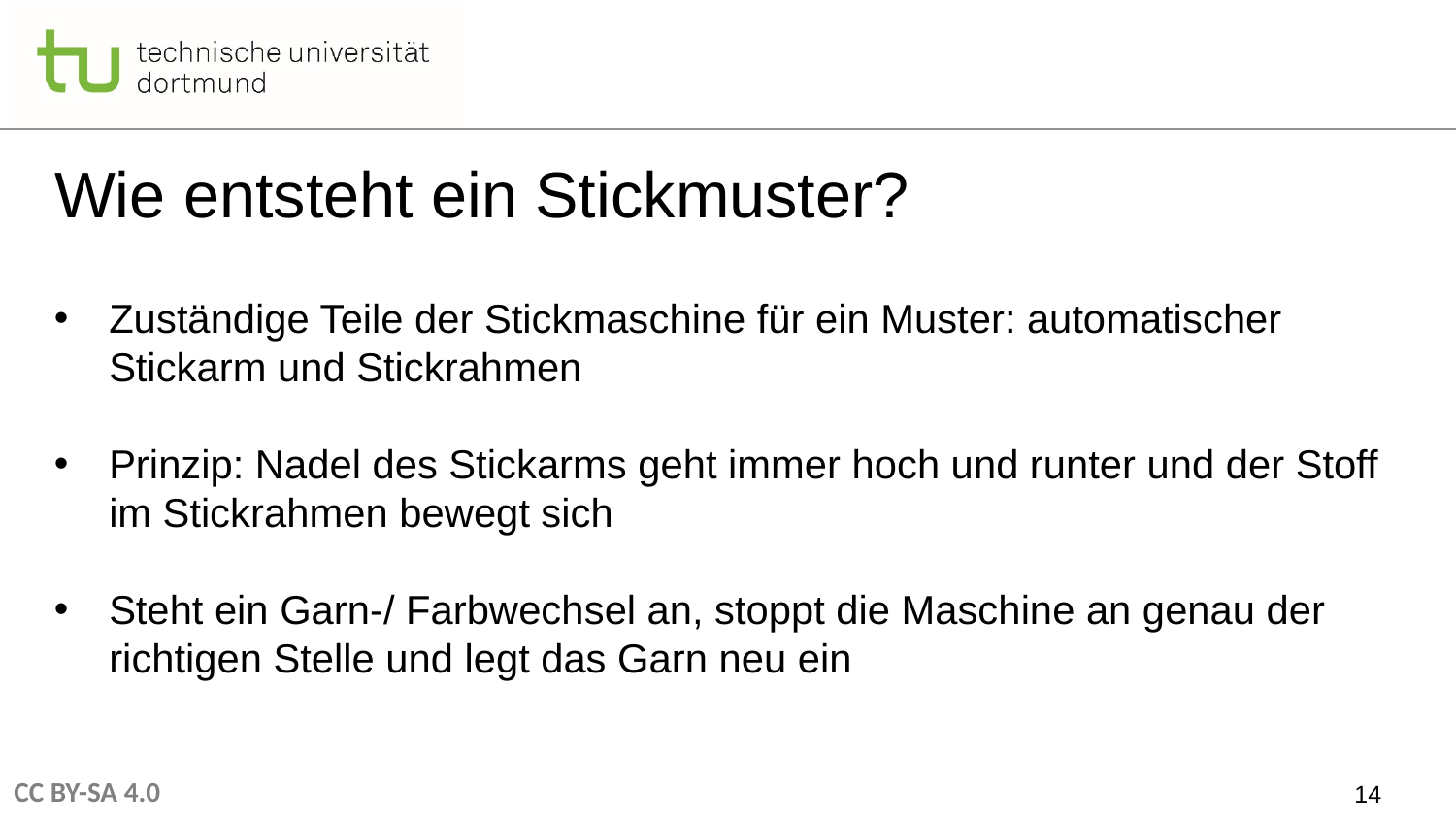

# Wie entsteht ein Stickmuster?

Zuständige Teile der Stickmaschine für ein Muster: automatischer Stickarm und Stickrahmen

Prinzip: Nadel des Stickarms geht immer hoch und runter und der Stoff im Stickrahmen bewegt sich

Steht ein Garn-/ Farbwechsel an, stoppt die Maschine an genau der richtigen Stelle und legt das Garn neu ein

14